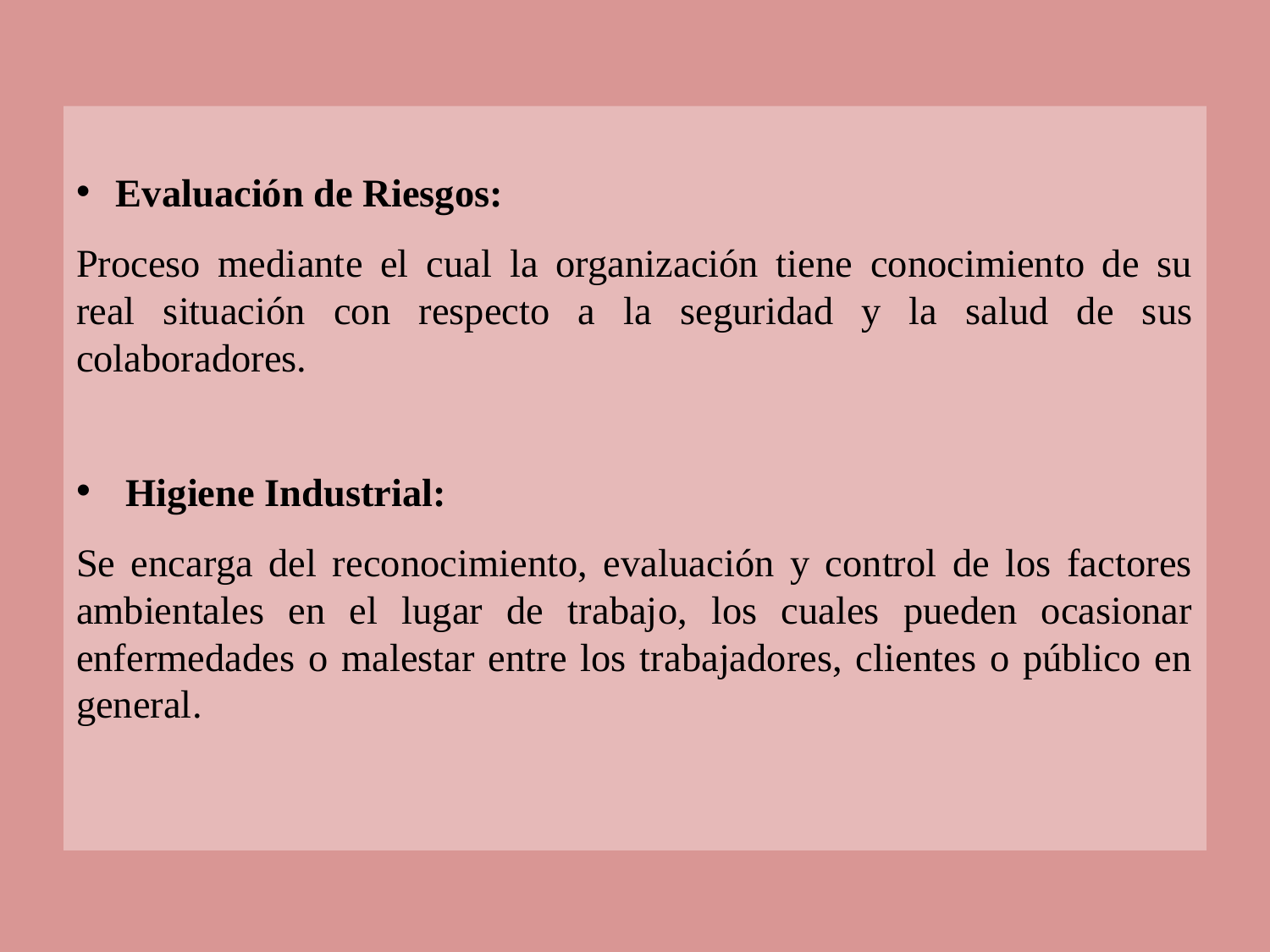

Evaluación de Riesgos:

Proceso mediante el cual la organización tiene conocimiento de su real situación con respecto a la seguridad y la salud de sus colaboradores.

 Higiene Industrial:

Se encarga del reconocimiento, evaluación y control de los factores ambientales en el lugar de trabajo, los cuales pueden ocasionar enfermedades o malestar entre los trabajadores, clientes o público en general.